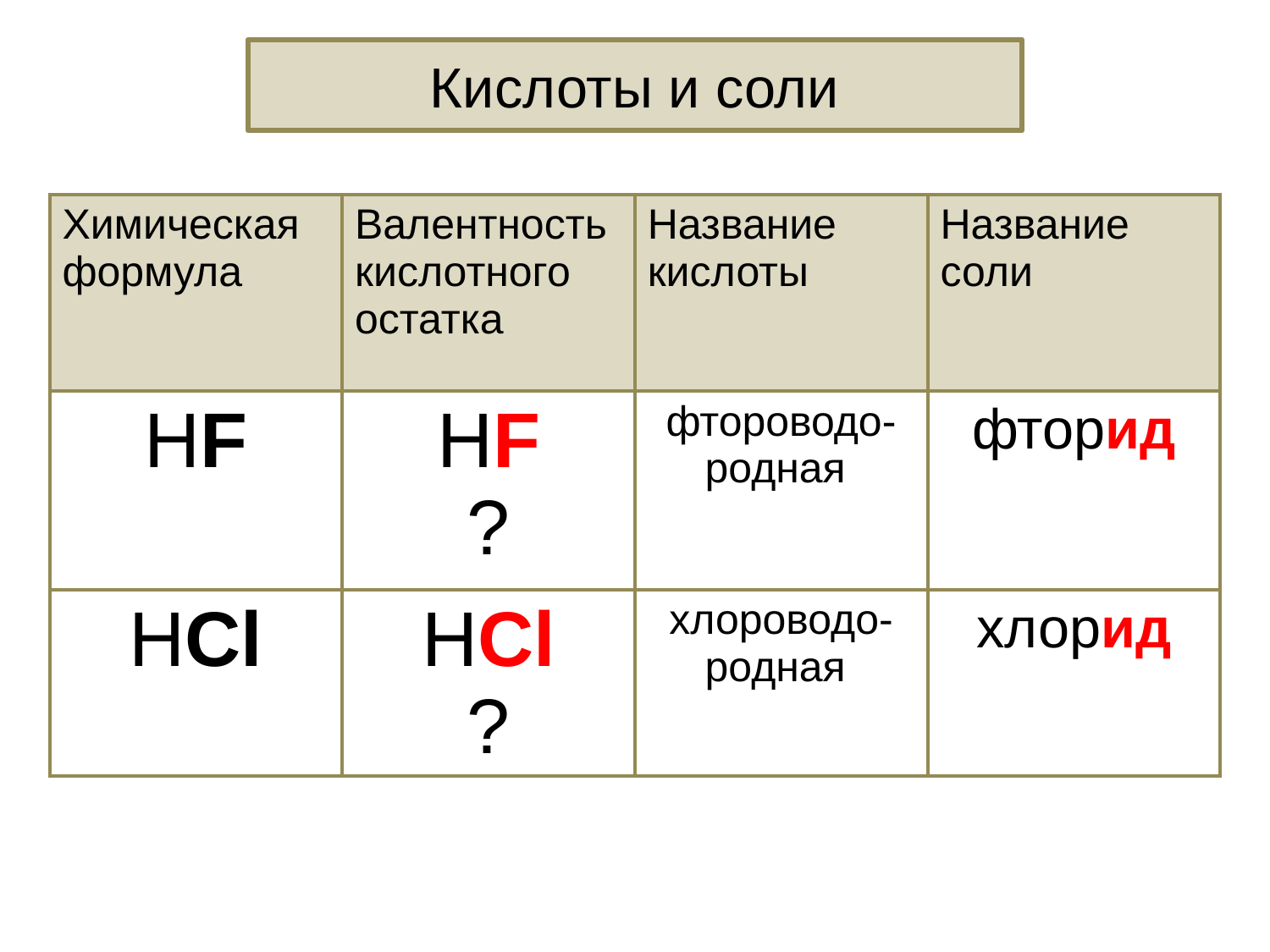

Кислоты и соли
| Химическая формула | Валентность кислотного остатка | Название кислоты | Название соли |
| --- | --- | --- | --- |
| HF | HF ? | фтороводо-родная | фторид |
| HCl | HCl ? | xлороводо-родная | хлорид |